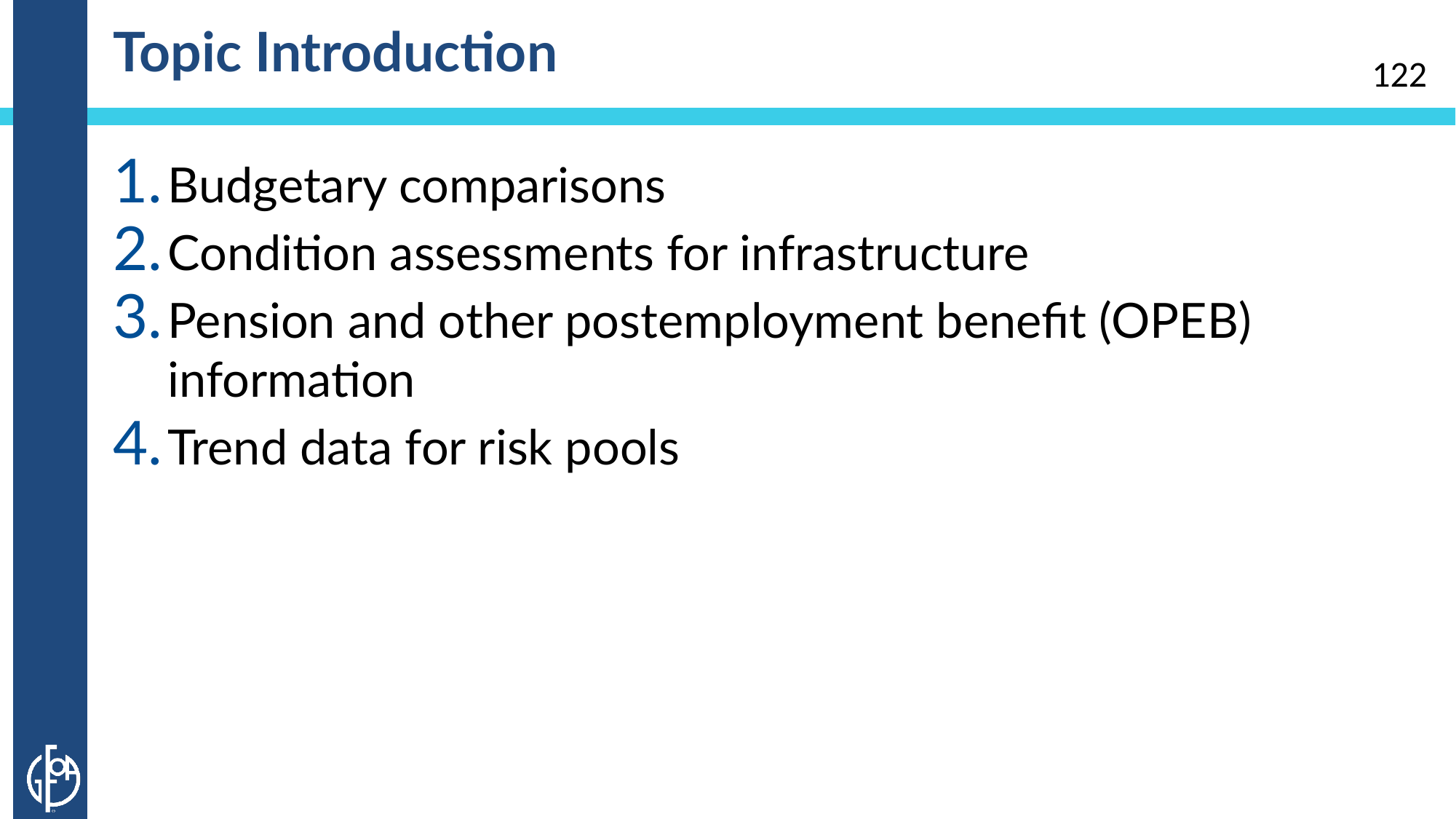

# Topic Introduction
122
Budgetary comparisons
Condition assessments for infrastructure
Pension and other postemployment benefit (OPEB) information
Trend data for risk pools